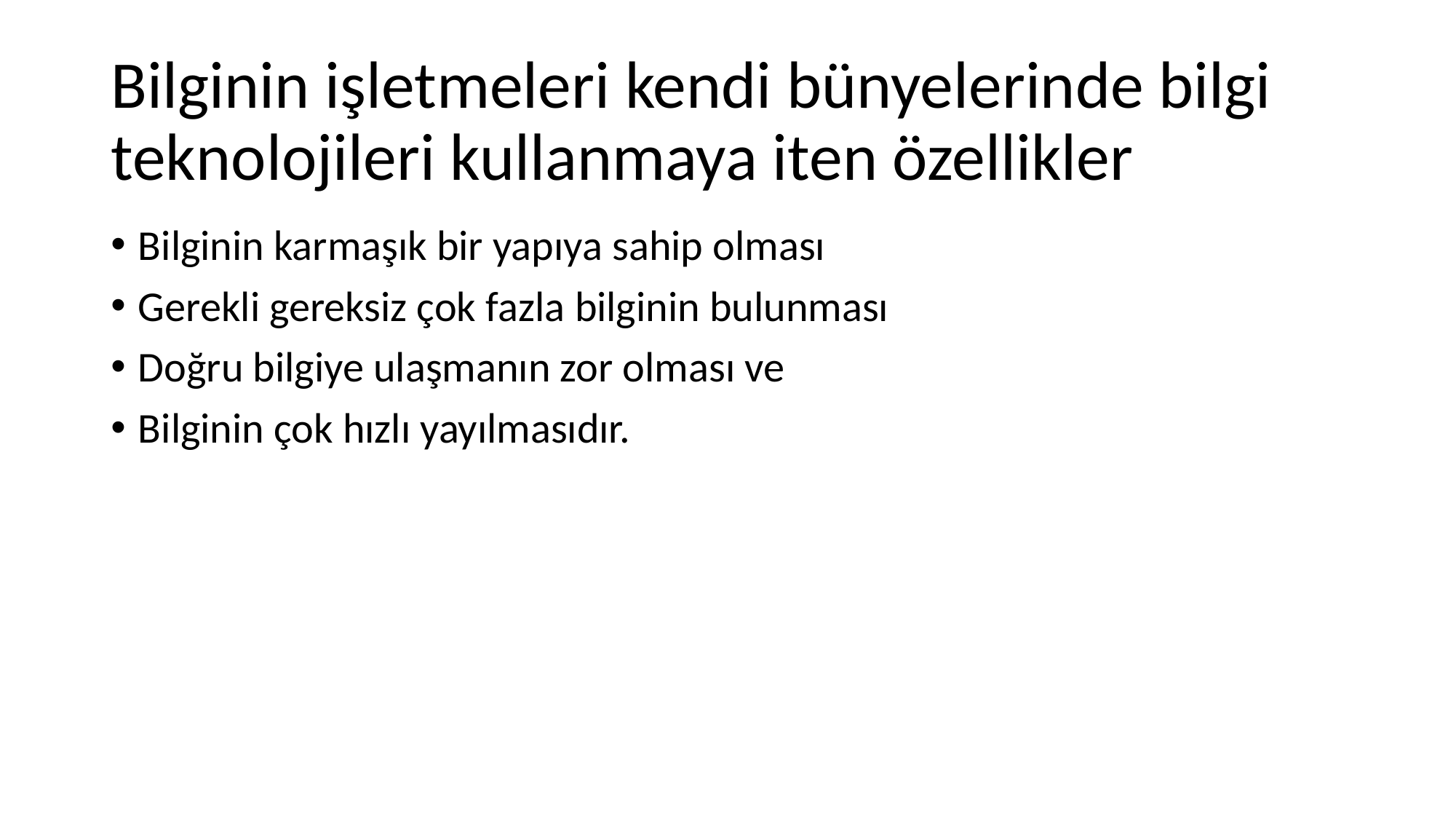

# Bilginin işletmeleri kendi bünyelerinde bilgi teknolojileri kullanmaya iten özellikler
Bilginin karmaşık bir yapıya sahip olması
Gerekli gereksiz çok fazla bilginin bulunması
Doğru bilgiye ulaşmanın zor olması ve
Bilginin çok hızlı yayılmasıdır.